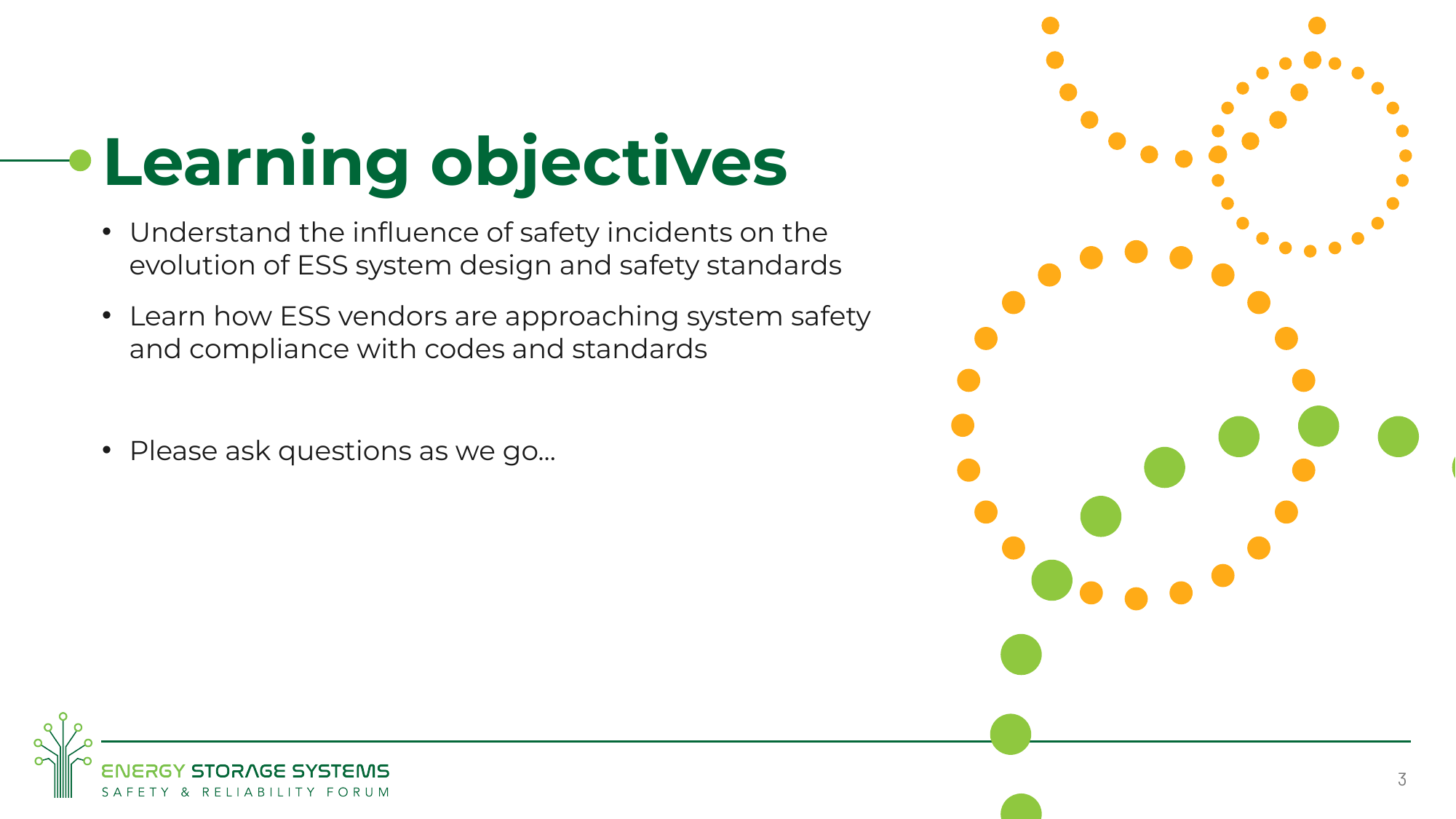

Learning objectives

Understand the influence of safety incidents on the evolution of ESS system design and safety standards
Learn how ESS vendors are approaching system safety and compliance with codes and standards

Please ask questions as we go…